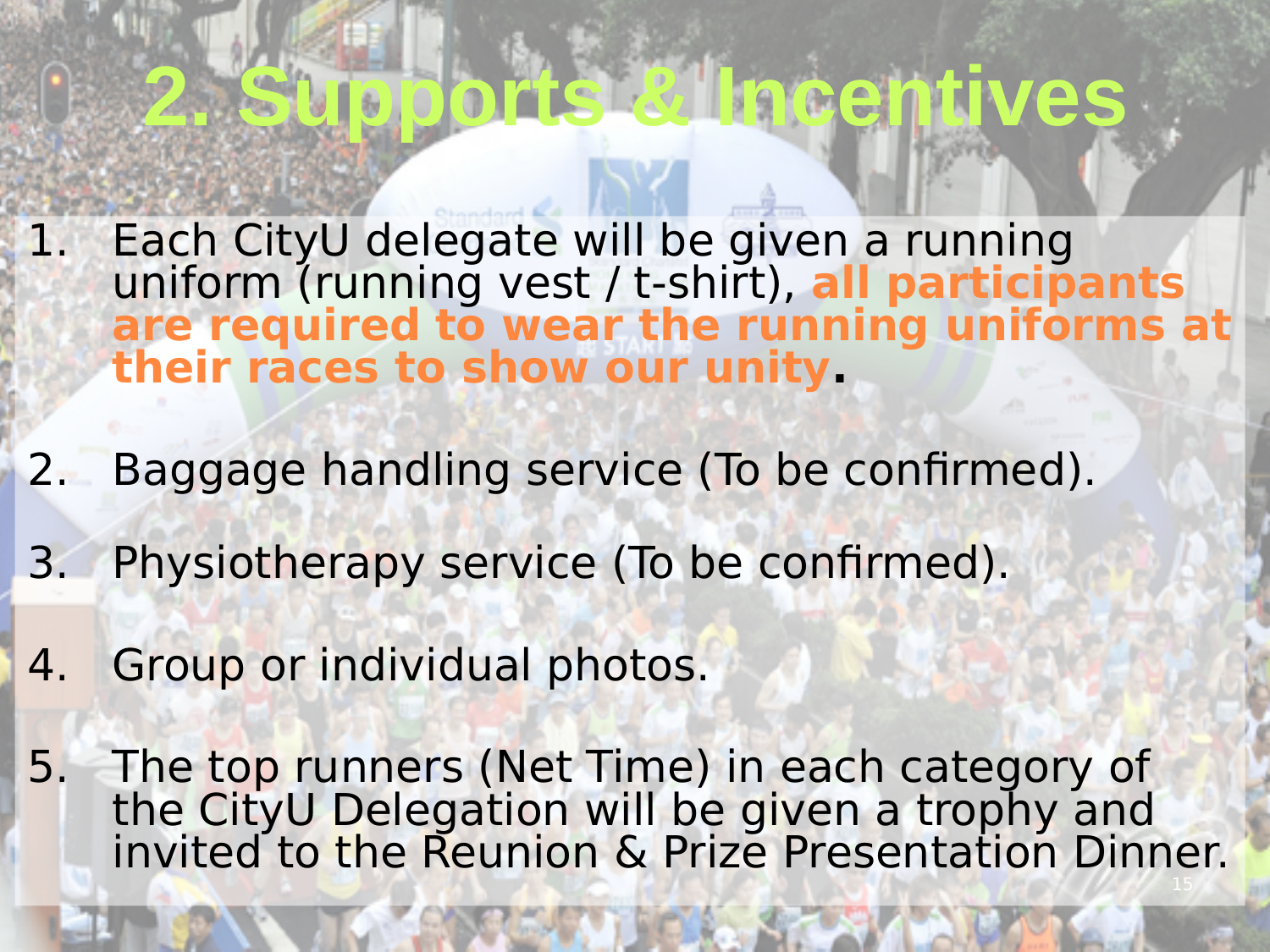

# 2. Supports & Incentives
Each CityU delegate will be given a running uniform (running vest / t-shirt), all participants are required to wear the running uniforms at their races to show our unity.

Baggage handling service (To be confirmed).
Physiotherapy service (To be confirmed).

Group or individual photos.

The top runners (Net Time) in each category of the CityU Delegation will be given a trophy and invited to the Reunion & Prize Presentation Dinner.

15